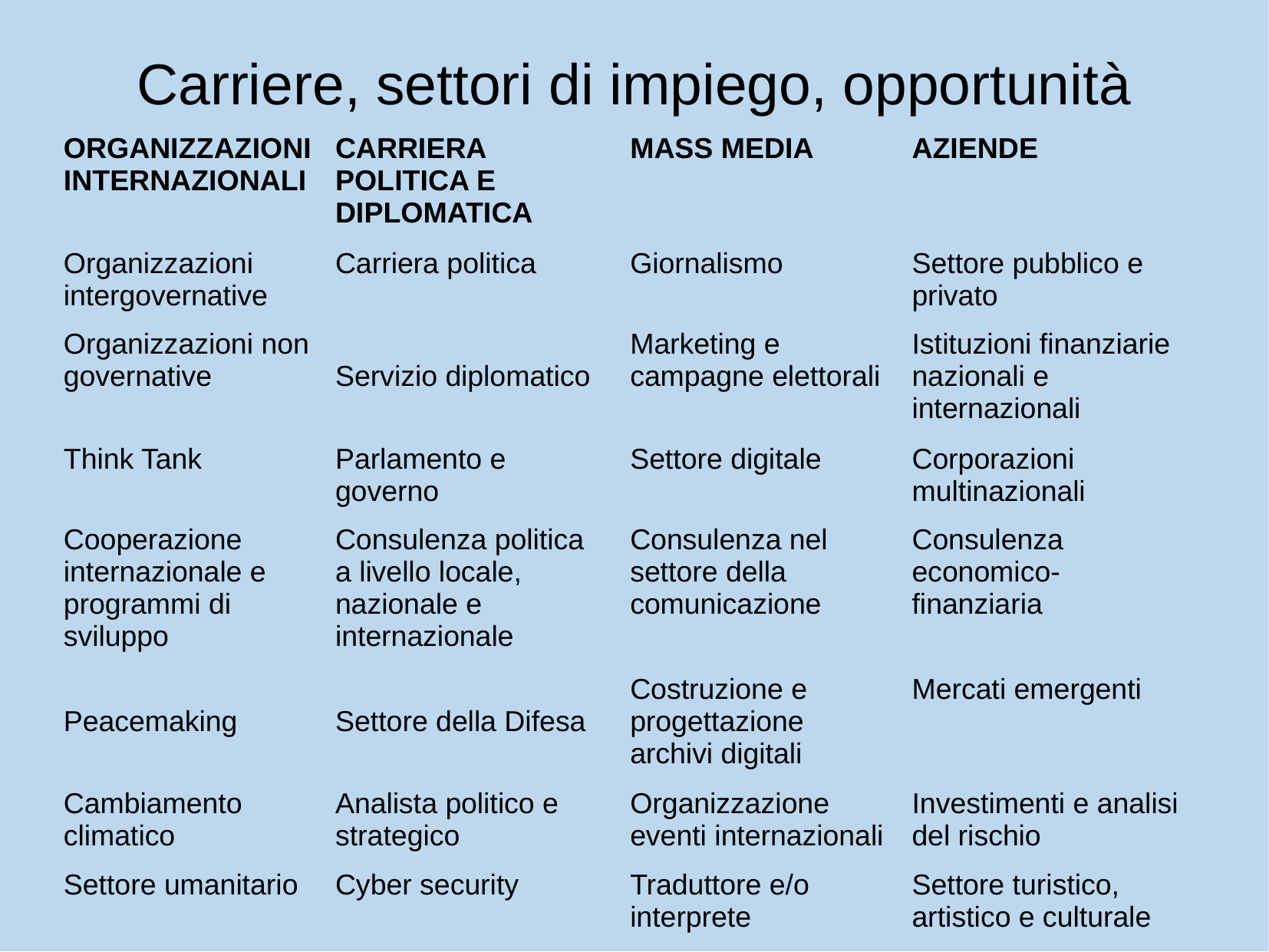

Carriere, settori di impiego, opportunità
| ORGANIZZAZIONI INTERNAZIONALI | CARRIERA POLITICA E DIPLOMATICA | MASS MEDIA | AZIENDE |
| --- | --- | --- | --- |
| Organizzazioni intergovernative | Carriera politica | Giornalismo | Settore pubblico e privato |
| Organizzazioni non governative | Servizio diplomatico | Marketing e campagne elettorali | Istituzioni finanziarie nazionali e internazionali |
| Think Tank | Parlamento e governo | Settore digitale | Corporazioni multinazionali |
| Cooperazione internazionale e programmi di sviluppo | Consulenza politica a livello locale, nazionale e internazionale | Consulenza nel settore della comunicazione | Consulenza economico-finanziaria |
| Peacemaking | Settore della Difesa | Costruzione e progettazione archivi digitali | Mercati emergenti |
| Cambiamento climatico | Analista politico e strategico | Organizzazione eventi internazionali | Investimenti e analisi del rischio |
| Settore umanitario | Cyber security | Traduttore e/o interprete | Settore turistico, artistico e culturale |